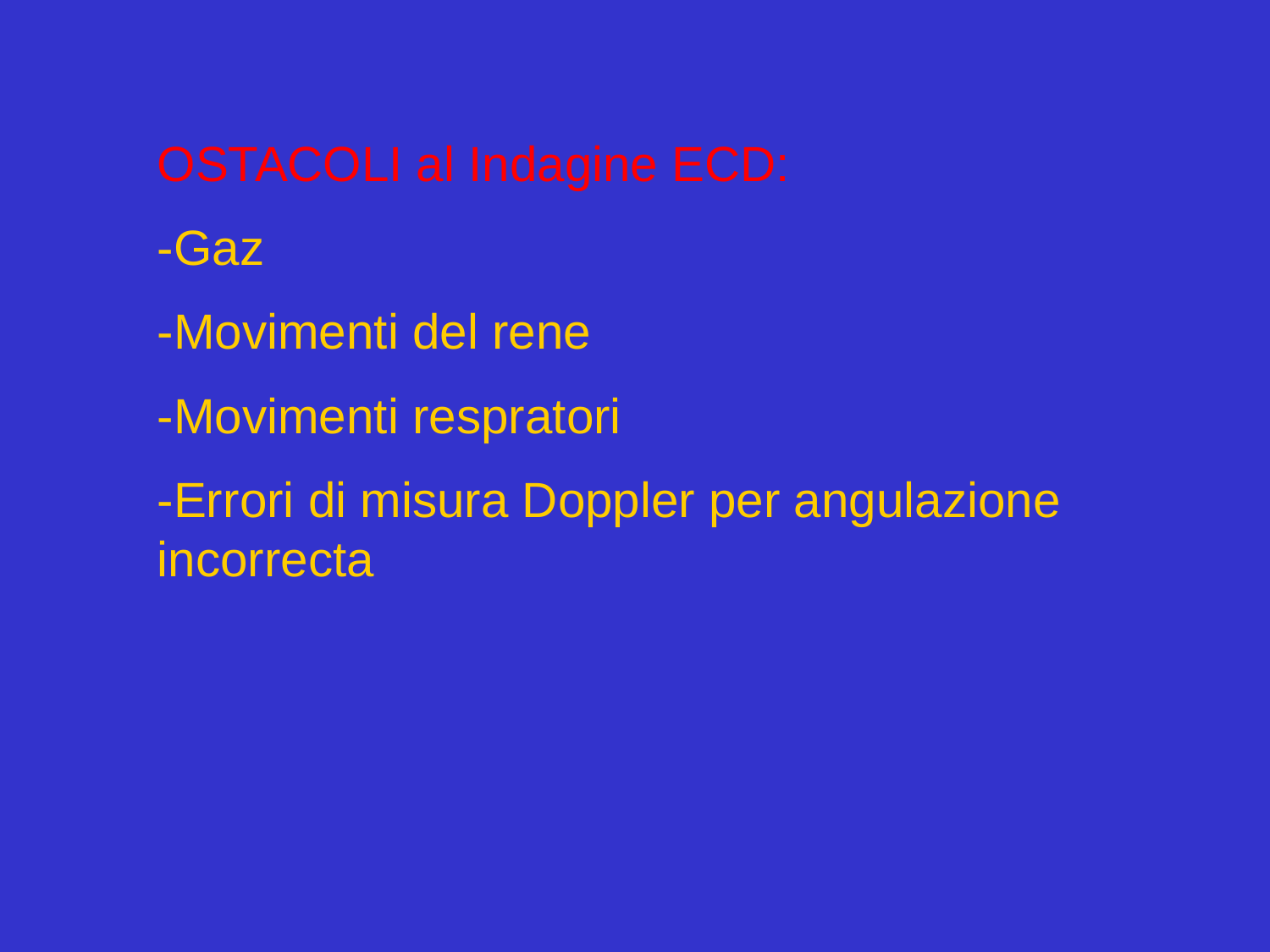

OSTACOLI al Indagine ECD:
-Gaz
-Movimenti del rene
-Movimenti respratori
-Errori di misura Doppler per angulazione incorrecta